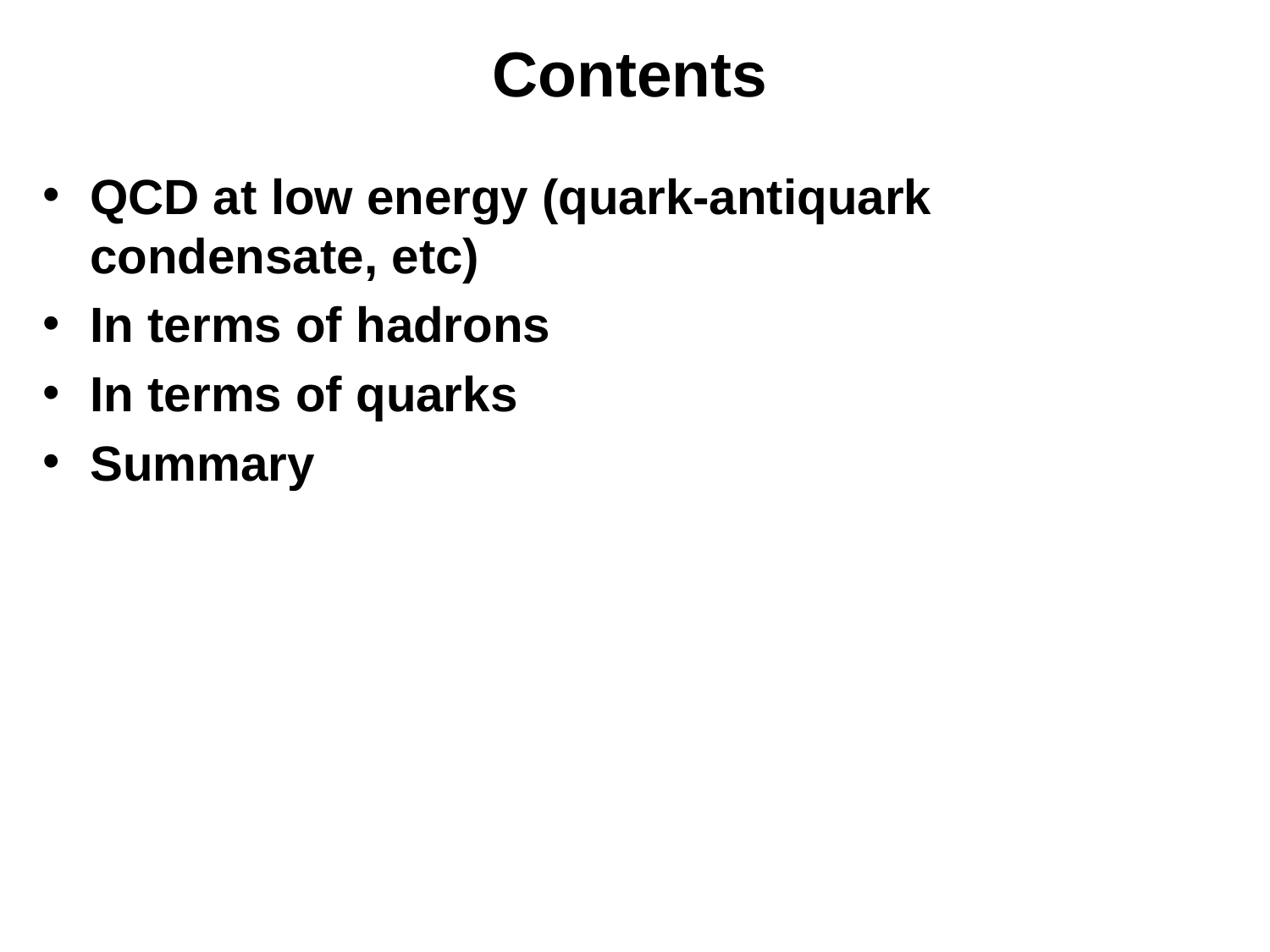

# Contents
QCD at low energy (quark-antiquark condensate, etc)
In terms of hadrons
In terms of quarks
Summary